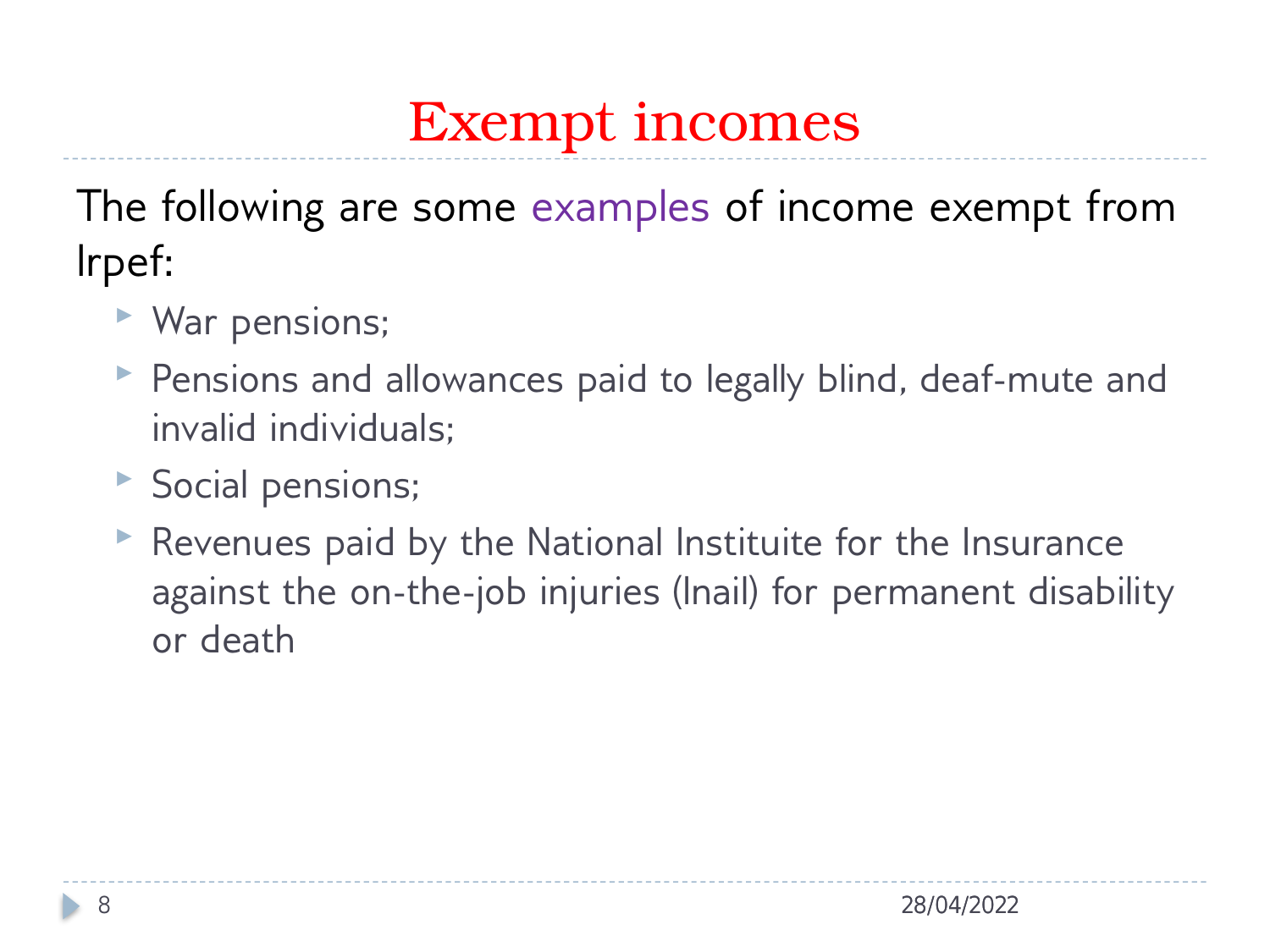

# Exempt incomes
The following are some examples of income exempt from Irpef:
War pensions;
Pensions and allowances paid to legally blind, deaf-mute and invalid individuals;
Social pensions;
Revenues paid by the National Instituite for the Insurance against the on-the-job injuries (Inail) for permanent disability or death
8
28/04/2022
28/04/2022